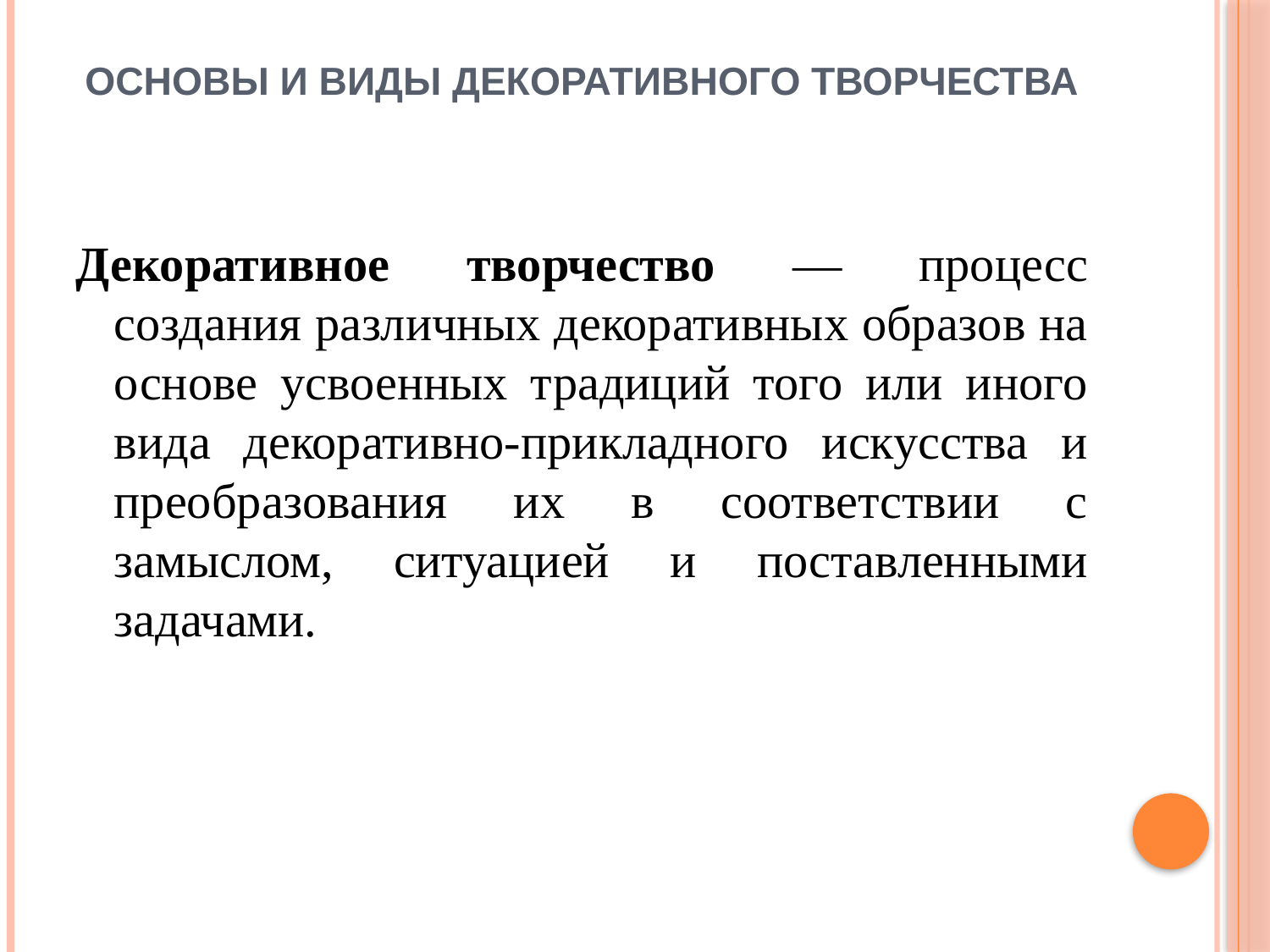

# Основы и виды декоративного творчества
Декоративное творчество — процесс создания различных декоративных образов на основе усвоенных традиций того или иного вида декоративно-прикладного искусства и преобразования их в соответствии с замыслом, ситуацией и поставленными задачами.